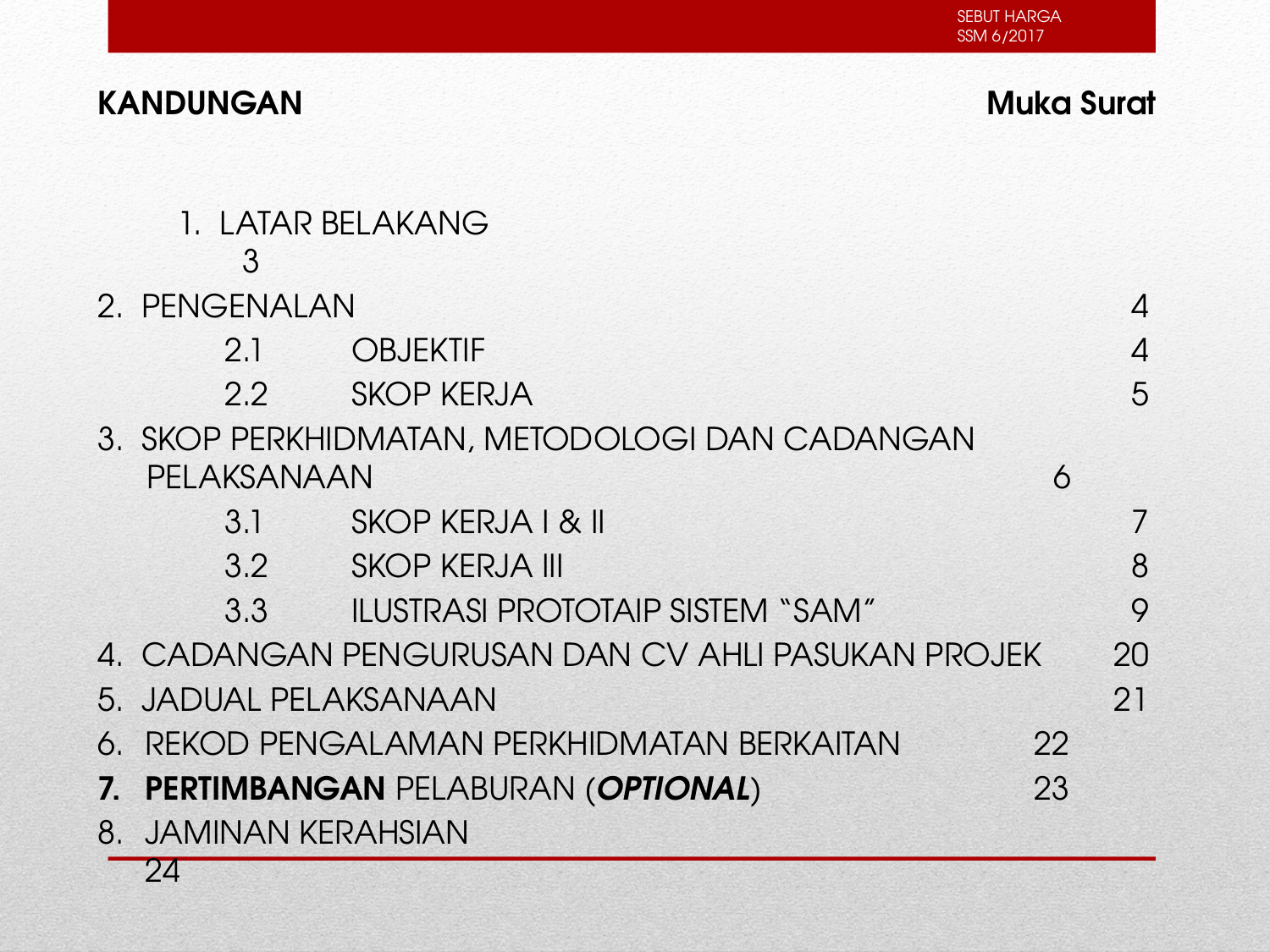

KANDUNGAN						Muka Surat
									                                                                                                                     1.  LATAR BELAKANG						  3
2.  PENGENALAN 						  4
	2.1	OBJEKTIF					  4
	2.2	SKOP KERJA					  5
3.  SKOP PERKHIDMATAN, METODOLOGI DAN CADANGAN  PELAKSANAAN						  6
	3.1	SKOP KERJA I & II				  7
	3.2	SKOP KERJA III					  8
	3.3	ILUSTRASI PROTOTAIP SISTEM “SAM”		  9
4.  CADANGAN PENGURUSAN DAN CV AHLI PASUKAN PROJEK	20
5.  JADUAL PELAKSANAAN					21
REKOD PENGALAMAN PERKHIDMATAN BERKAITAN	 	22
PERTIMBANGAN PELABURAN (OPTIONAL)			23
JAMINAN KERAHSIAN						24